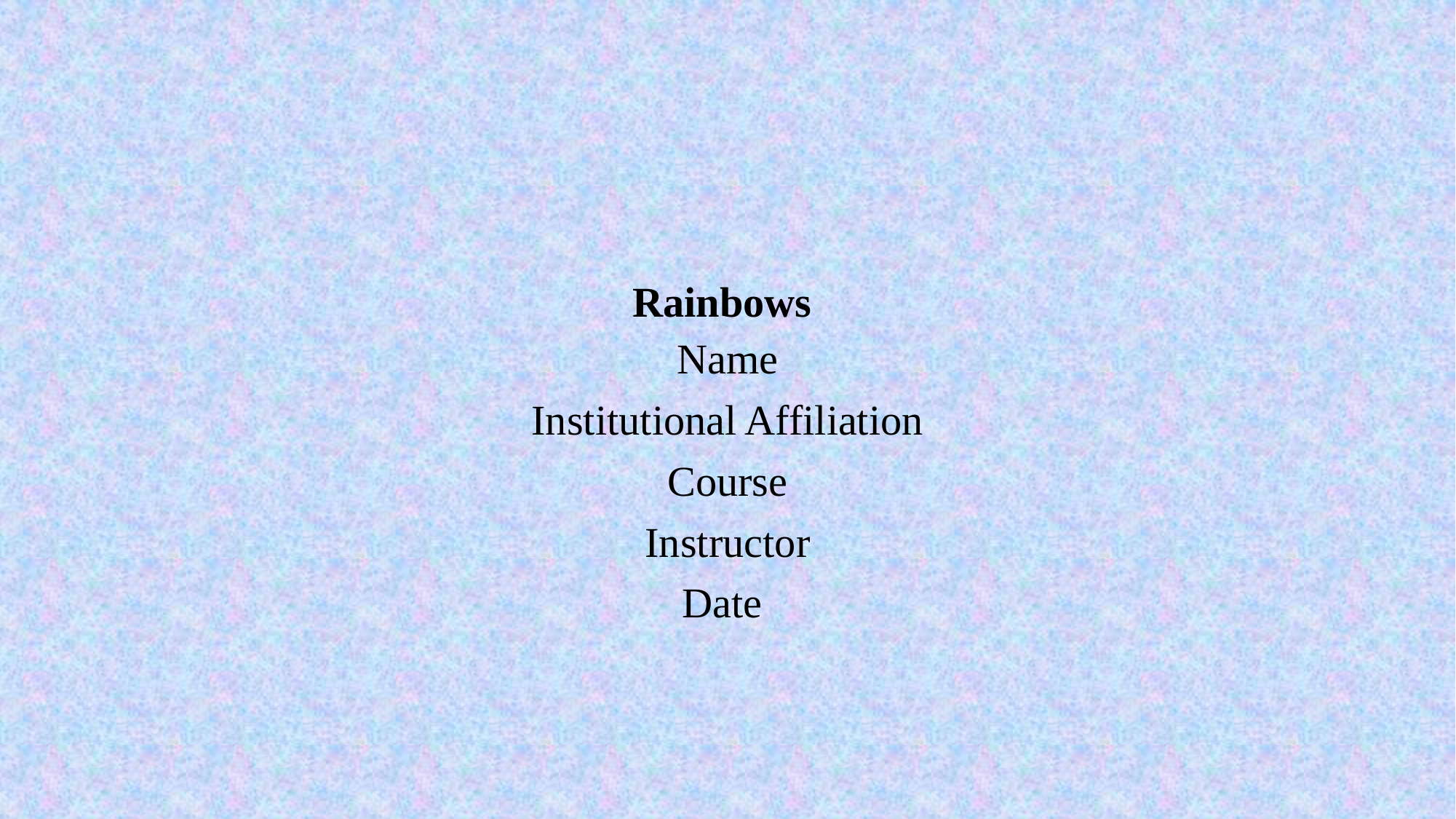

# Rainbows
Name
Institutional Affiliation
Course
Instructor
Date